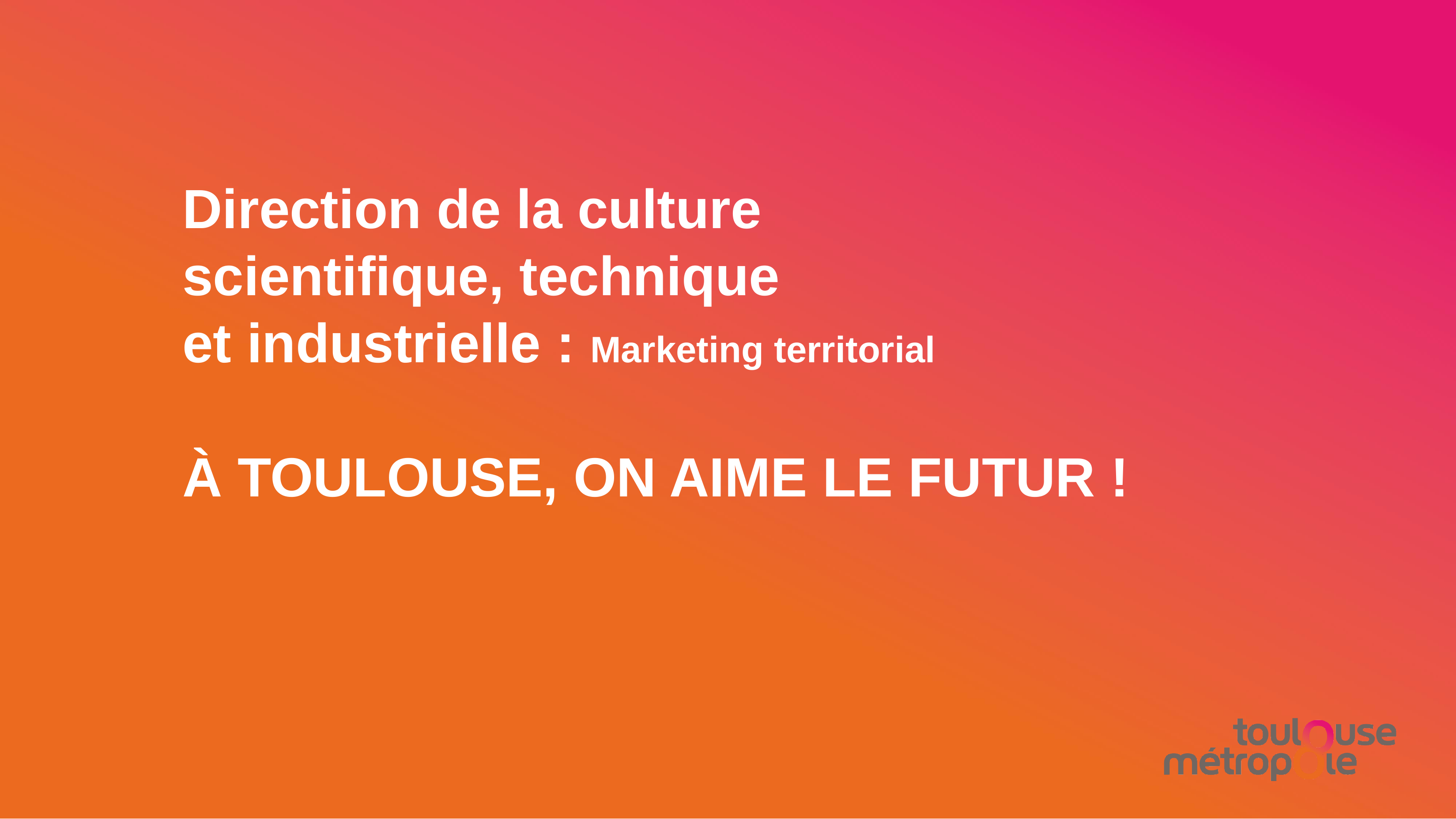

Direction de la culture
scientifique, technique
et industrielle : Marketing territorial

À TOULOUSE, ON AIME LE FUTUR !